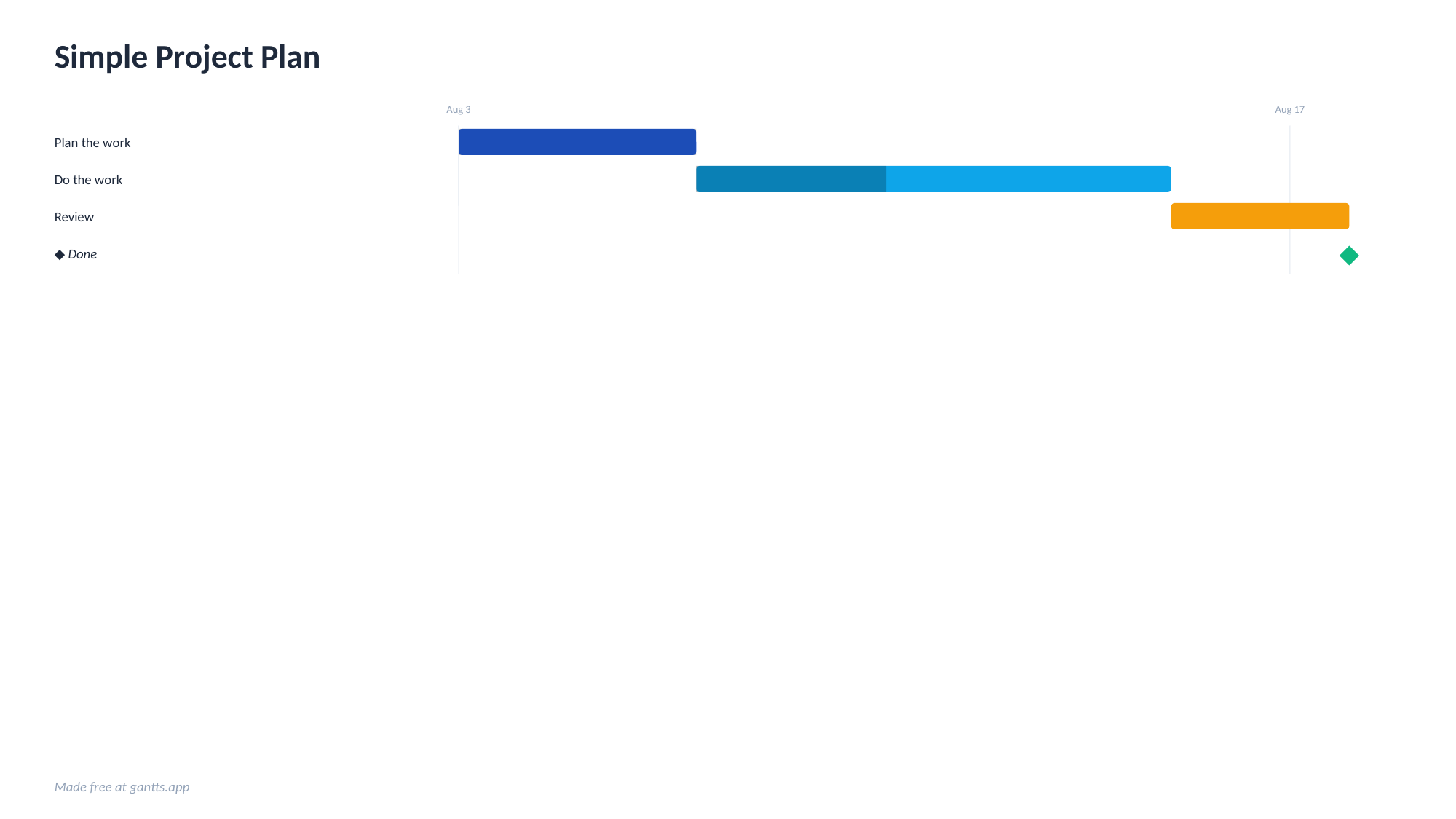

Simple Project Plan
Aug 3
Aug 17
Plan the work

Do the work

Review

◆ Done

Made free at gantts.app